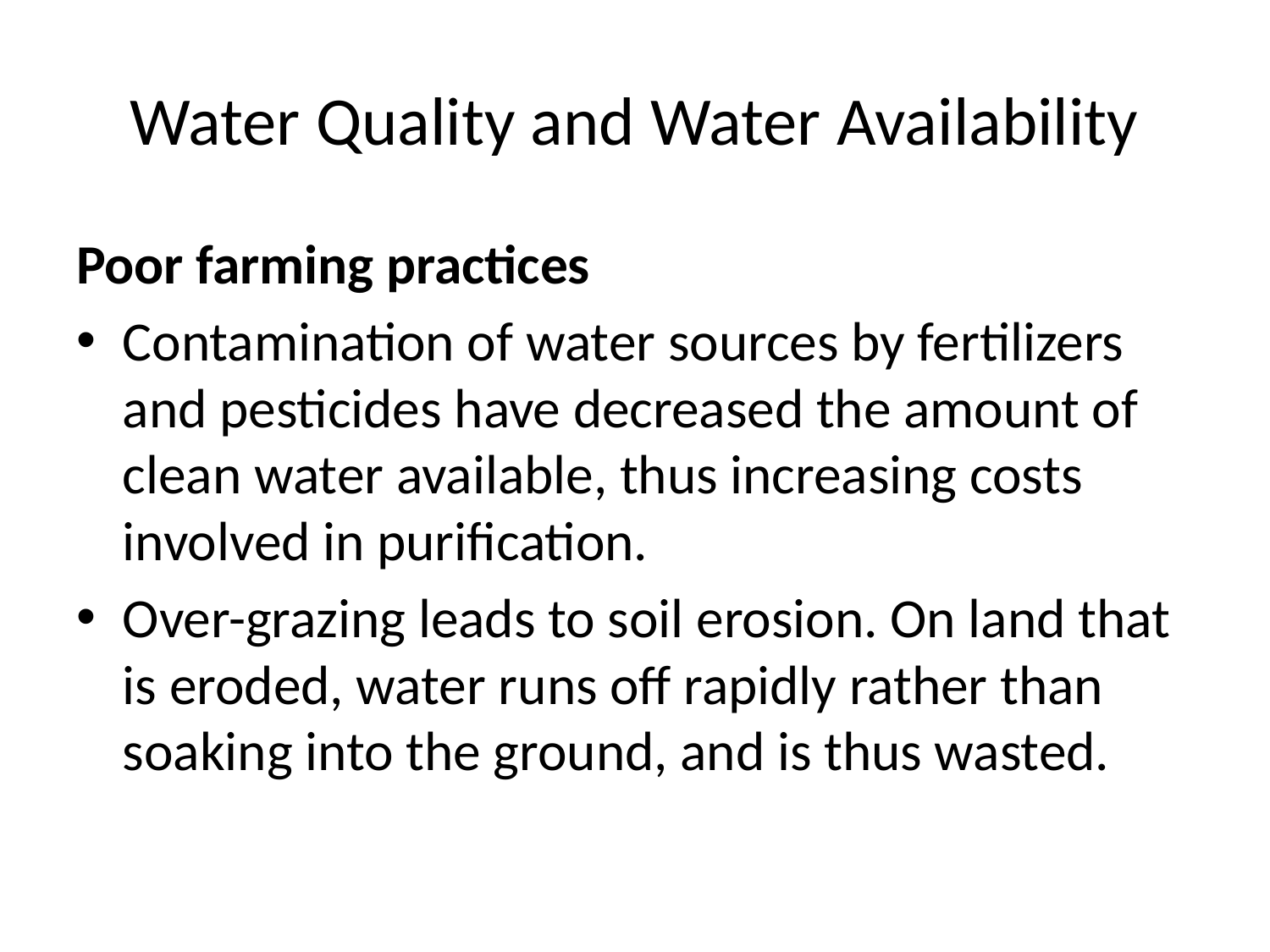

# Water Quality and Water Availability
Poor farming practices
Contamination of water sources by fertilizers and pesticides have decreased the amount of clean water available, thus increasing costs involved in purification.
Over-grazing leads to soil erosion. On land that is eroded, water runs off rapidly rather than soaking into the ground, and is thus wasted.